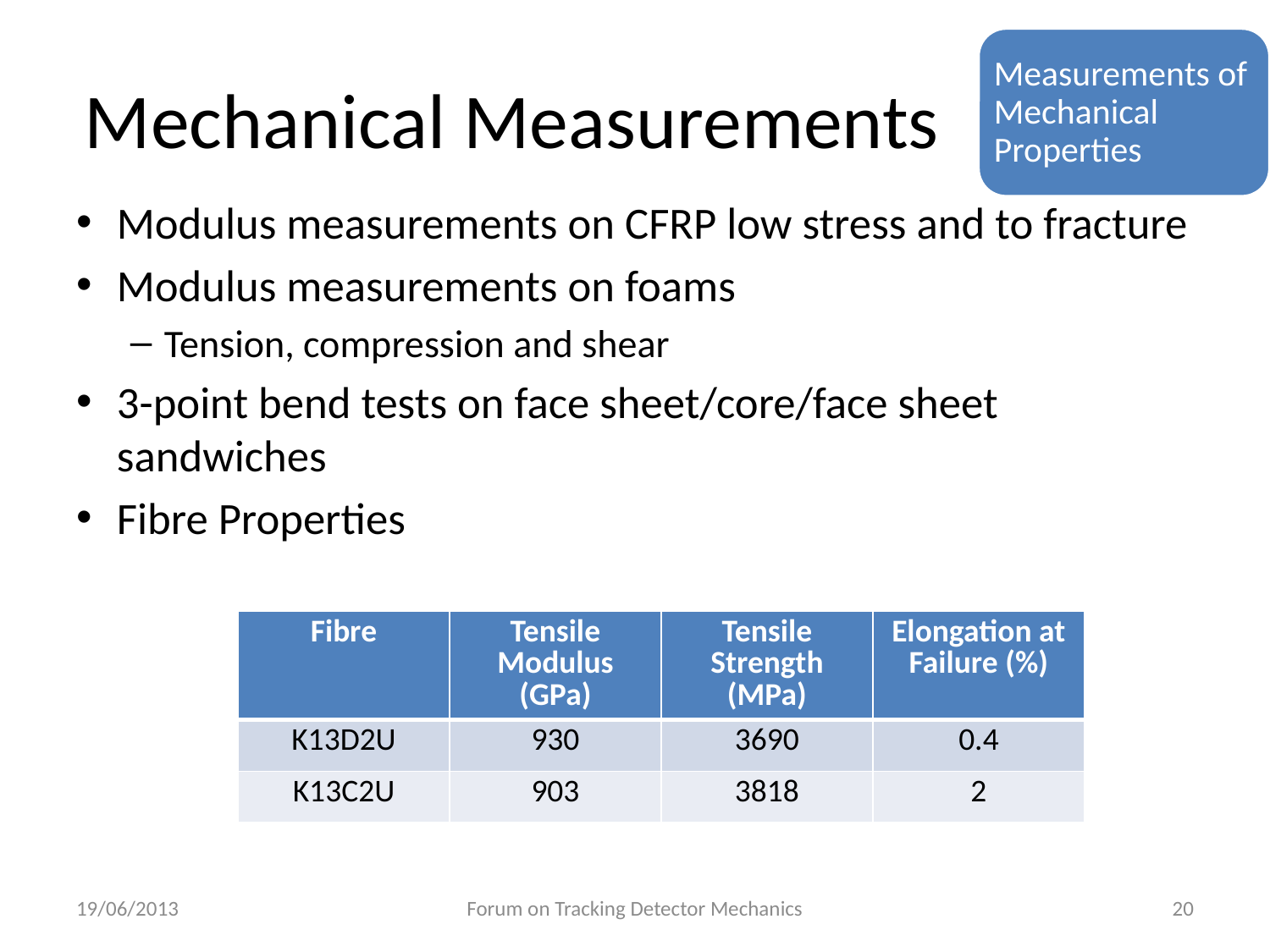

Measurements of Mechanical Properties
# Mechanical Measurements
Modulus measurements on CFRP low stress and to fracture
Modulus measurements on foams
Tension, compression and shear
3-point bend tests on face sheet/core/face sheet sandwiches
Fibre Properties
| Fibre | Tensile Modulus (GPa) | Tensile Strength (MPa) | Elongation at Failure (%) |
| --- | --- | --- | --- |
| K13D2U | 930 | 3690 | 0.4 |
| K13C2U | 903 | 3818 | 2 |
19/06/2013
Forum on Tracking Detector Mechanics
20